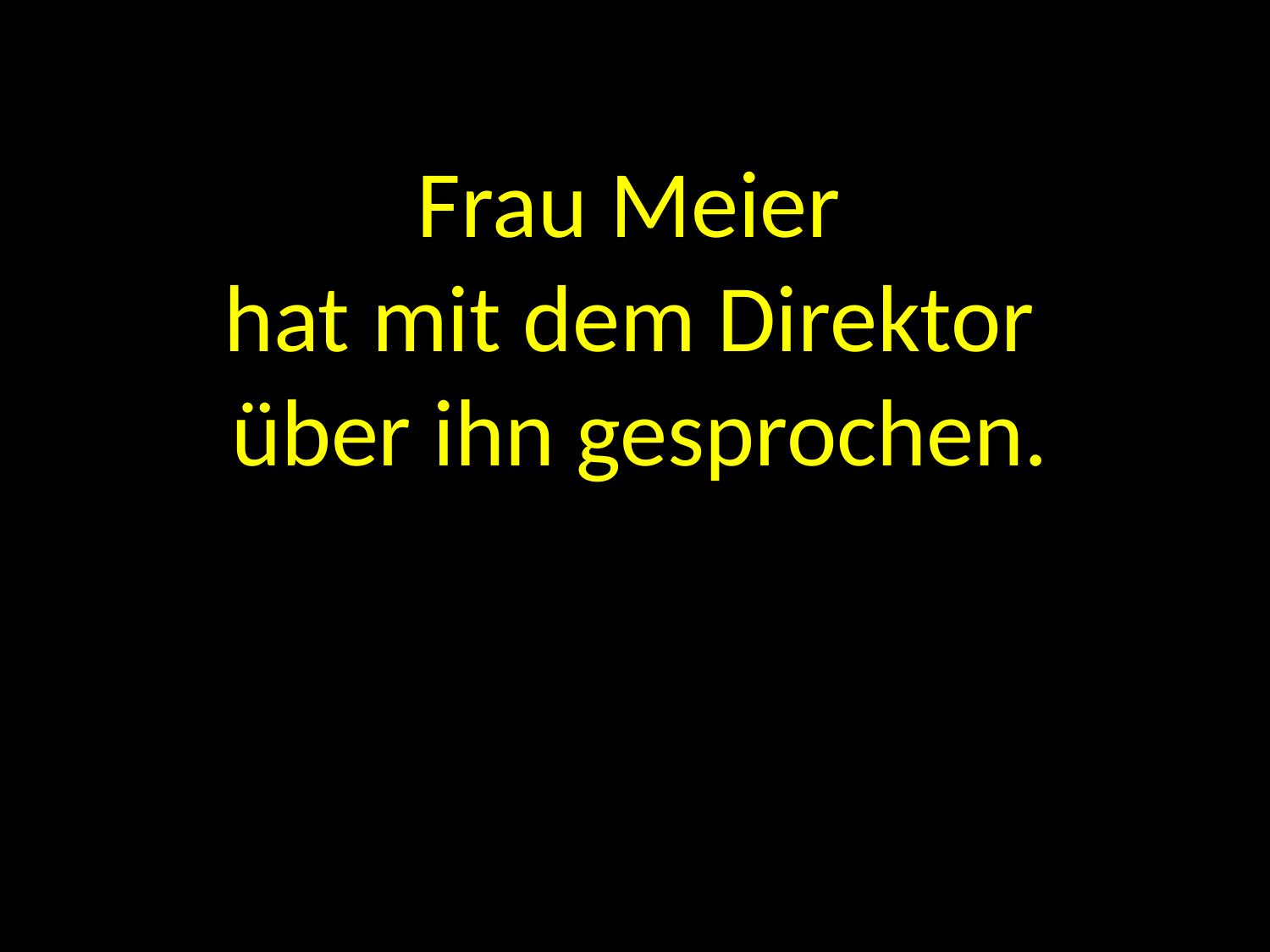

Frau Meier
hat mit dem Direktor
über ihn gesprochen.